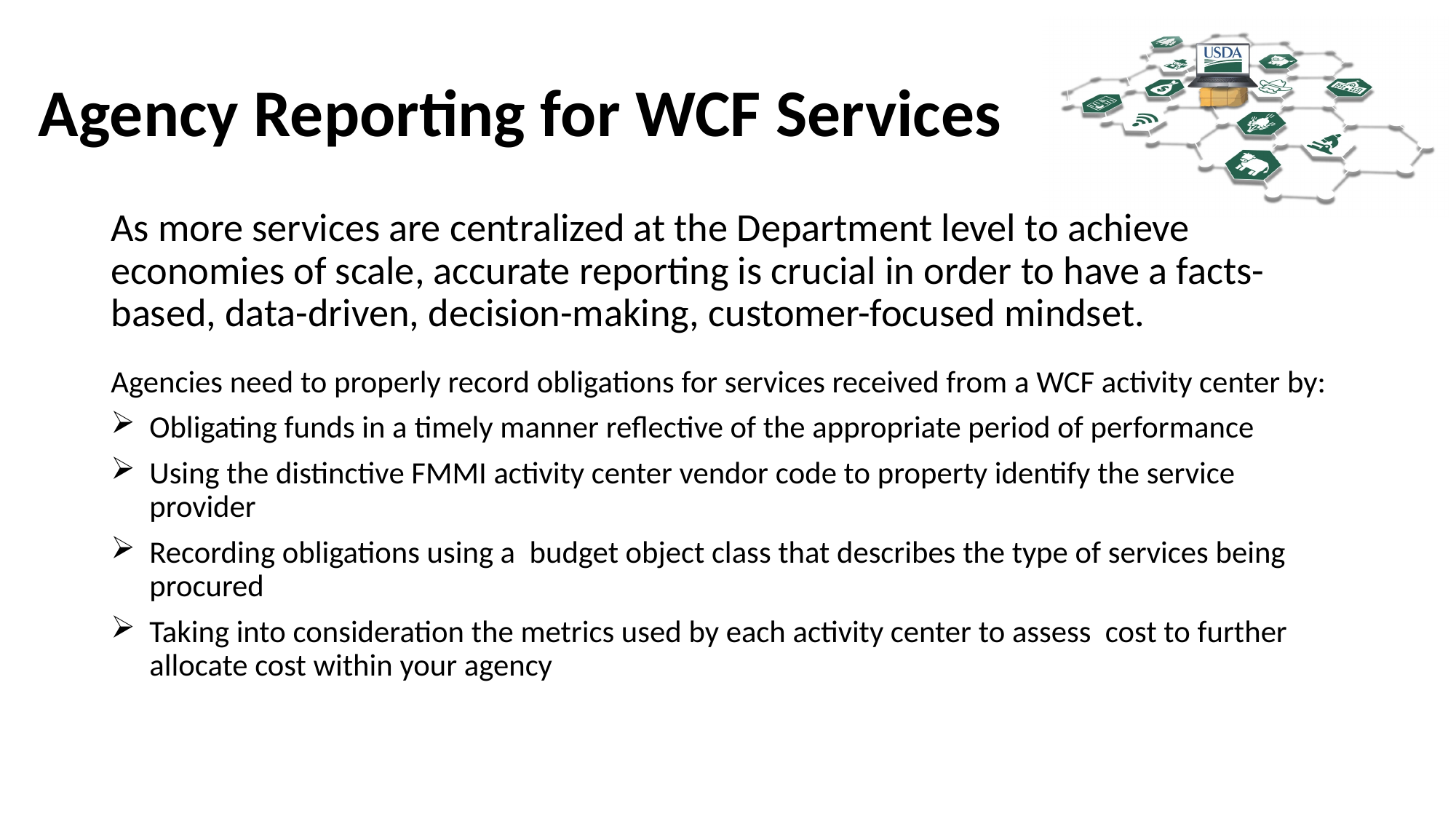

# Agency Reporting for WCF Services
As more services are centralized at the Department level to achieve economies of scale, accurate reporting is crucial in order to have a facts-based, data-driven, decision-making, customer-focused mindset.

Agencies need to properly record obligations for services received from a WCF activity center by:
Obligating funds in a timely manner reflective of the appropriate period of performance
Using the distinctive FMMI activity center vendor code to property identify the service provider
Recording obligations using a  budget object class that describes the type of services being procured
Taking into consideration the metrics used by each activity center to assess  cost to further allocate cost within your agency